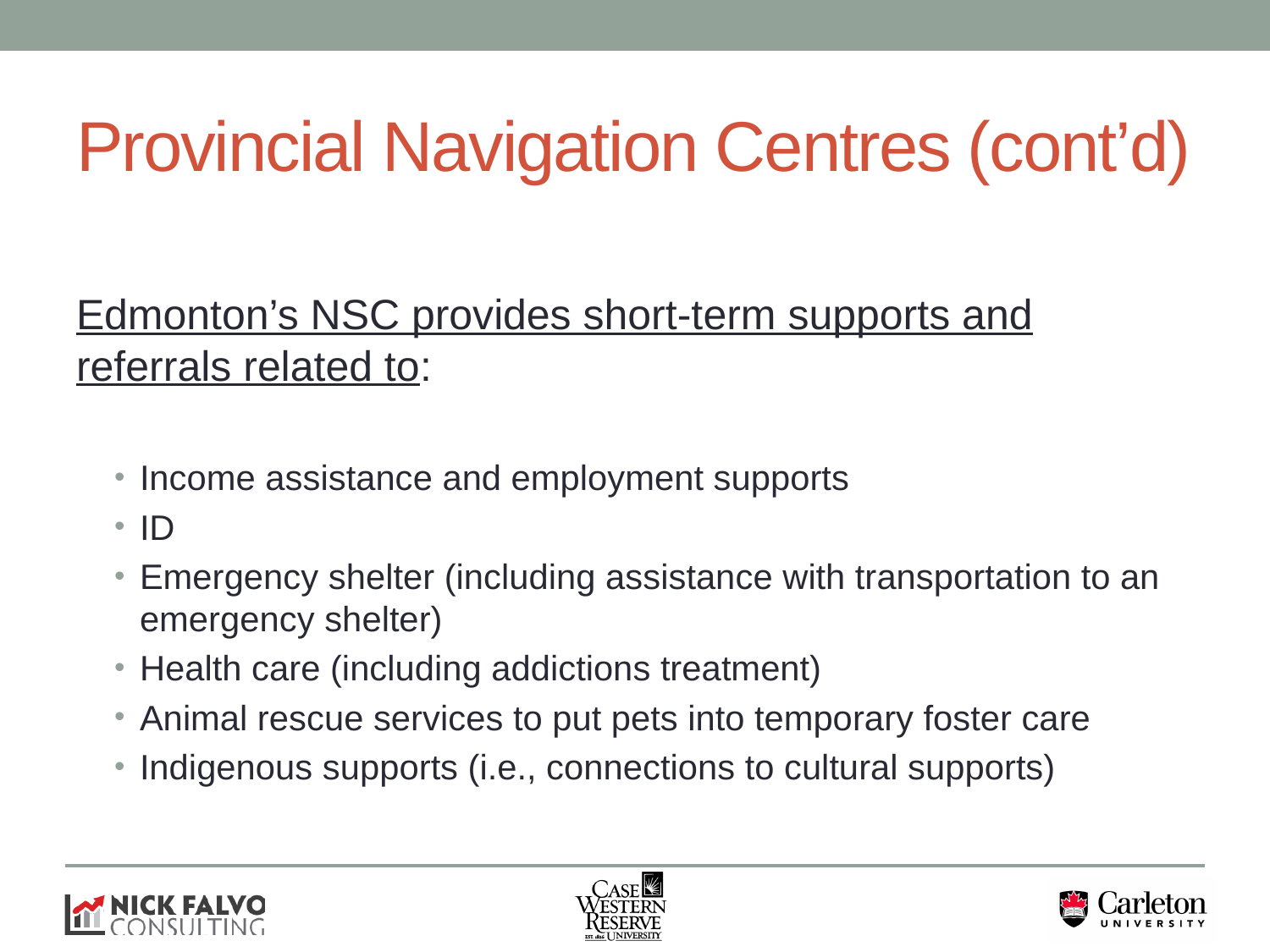

# Provincial Navigation Centres (cont’d)

Edmonton’s NSC provides short-term supports and referrals related to:

Income assistance and employment supports
ID
Emergency shelter (including assistance with transportation to an emergency shelter)
Health care (including addictions treatment)
Animal rescue services to put pets into temporary foster care
Indigenous supports (i.e., connections to cultural supports)